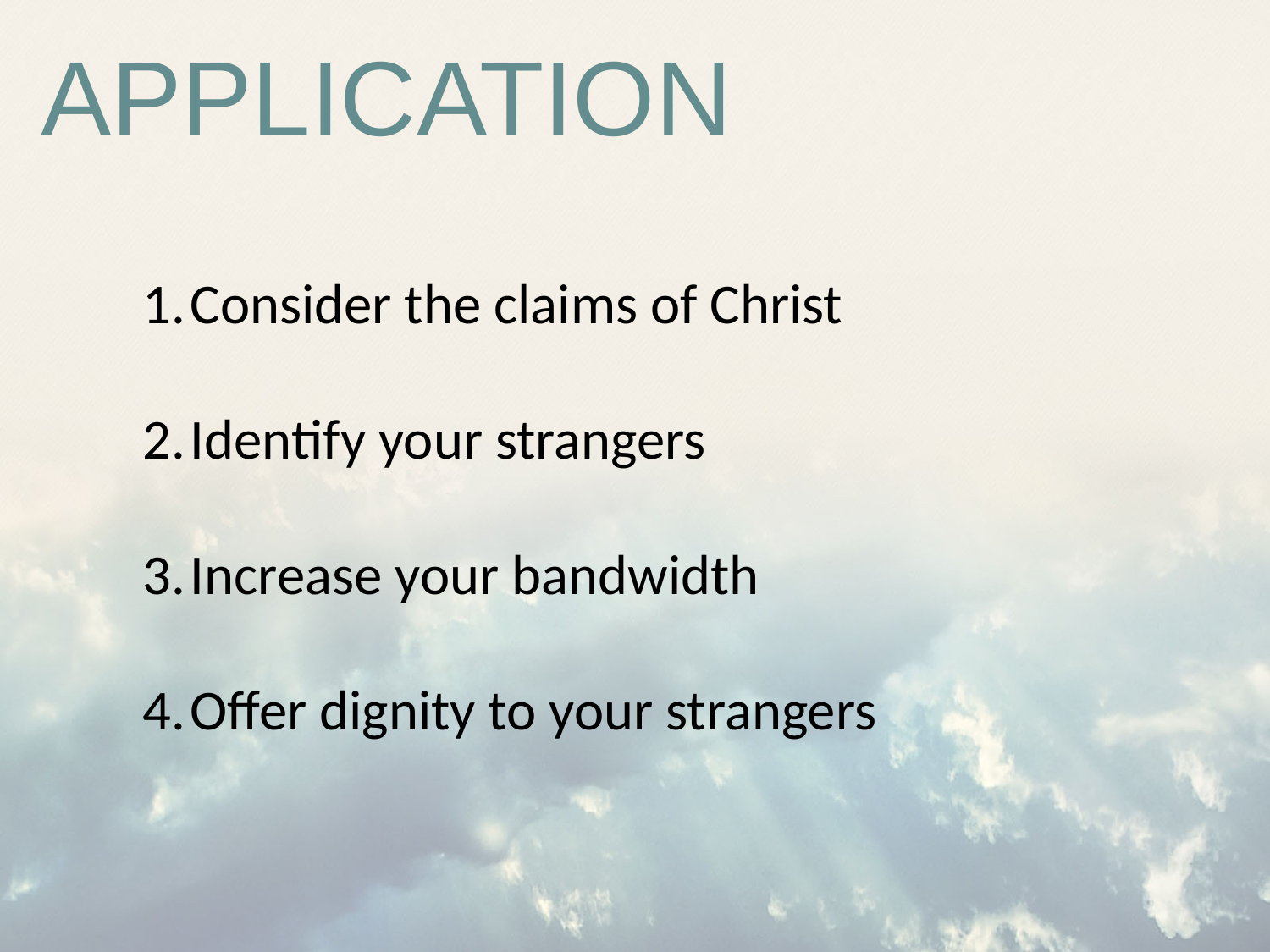

# Application
Consider the claims of Christ
Identify your strangers
Increase your bandwidth
Offer dignity to your strangers